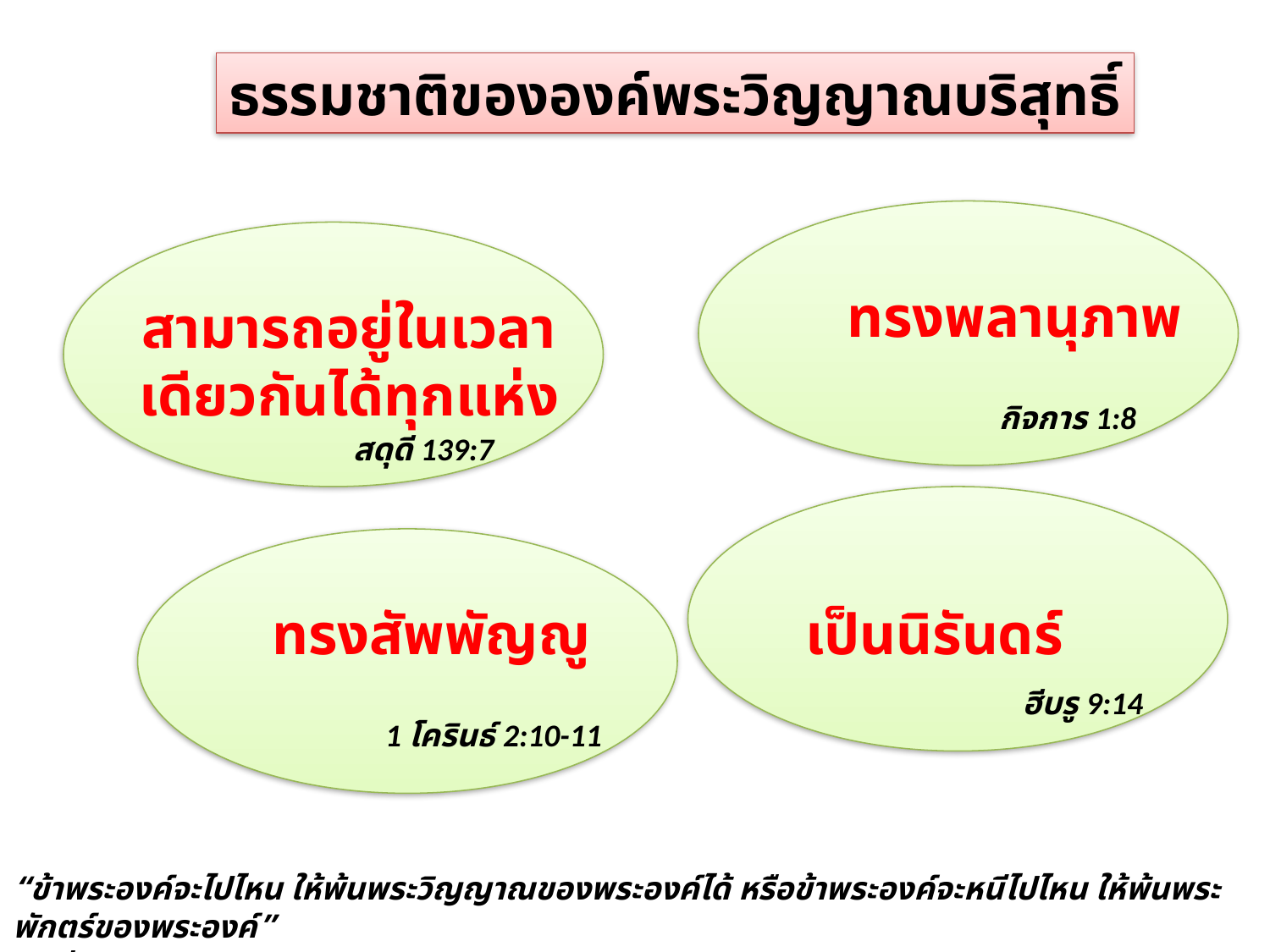

ธรรมชาติขององค์พระวิญญาณบริสุทธิ์

ทรงพลานุภาพ
สามารถอยู่ในเวลาเดียวกันได้ทุกแห่ง
กิจการ 1:8
สดุดี 139:7

ทรงสัพพัญญู
เป็นนิรันดร์
ฮีบรู 9:14
1 โครินธ์ 2:10-11
“ข้าพระองค์จะไปไหน ให้พ้นพระวิญญาณของพระองค์ได้ หรือข้าพระองค์จะหนีไปไหน ให้พ้นพระพักตร์ของพระองค์”
สดุดี 139:7